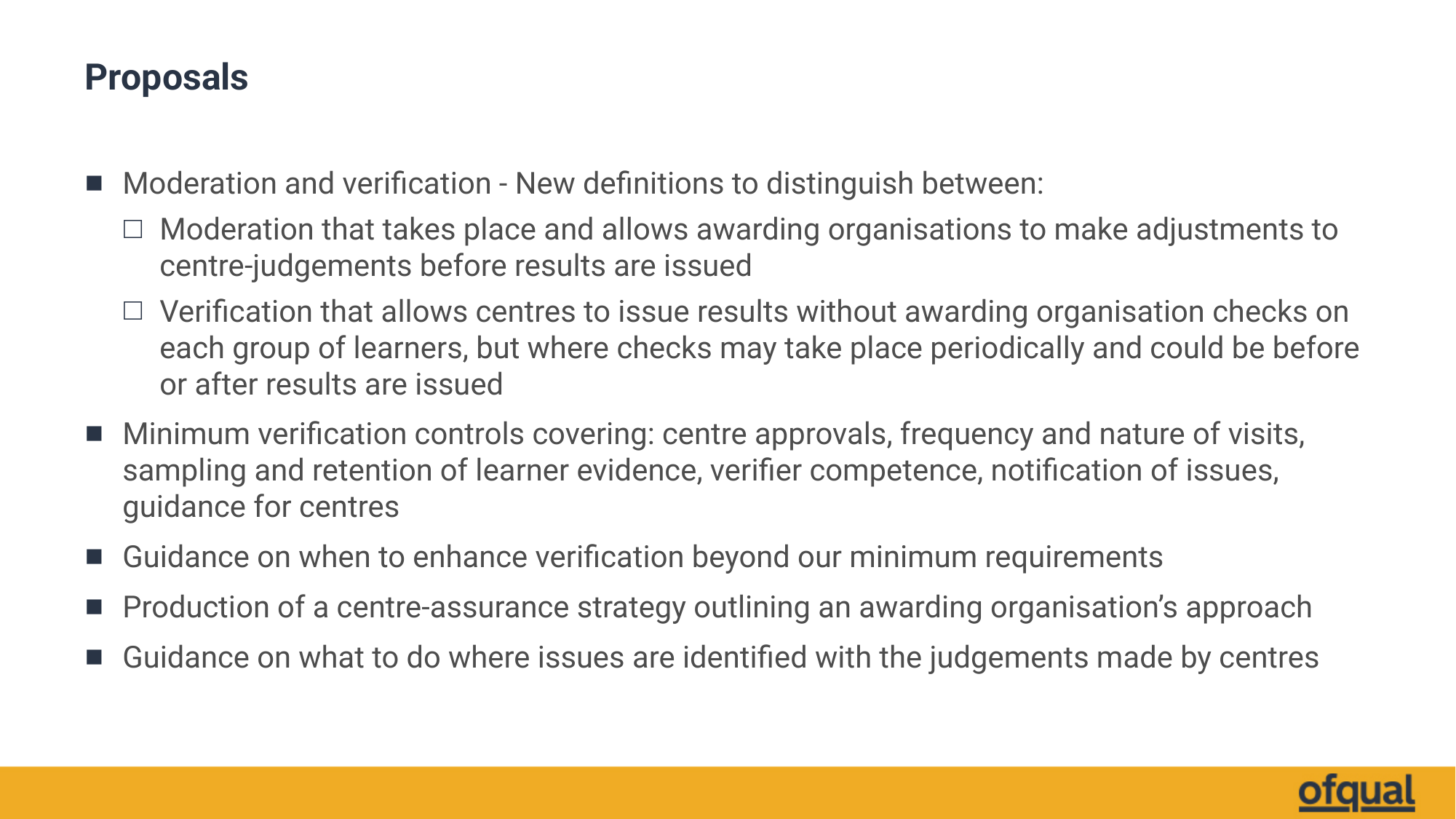

# Proposals

Moderation and verification - New definitions to distinguish between:
Moderation that takes place and allows awarding organisations to make adjustments to centre-judgements before results are issued
Verification that allows centres to issue results without awarding organisation checks on each group of learners, but where checks may take place periodically and could be before or after results are issued
Minimum verification controls covering: centre approvals, frequency and nature of visits, sampling and retention of learner evidence, verifier competence, notification of issues, guidance for centres
Guidance on when to enhance verification beyond our minimum requirements
Production of a centre-assurance strategy outlining an awarding organisation’s approach
Guidance on what to do where issues are identified with the judgements made by centres